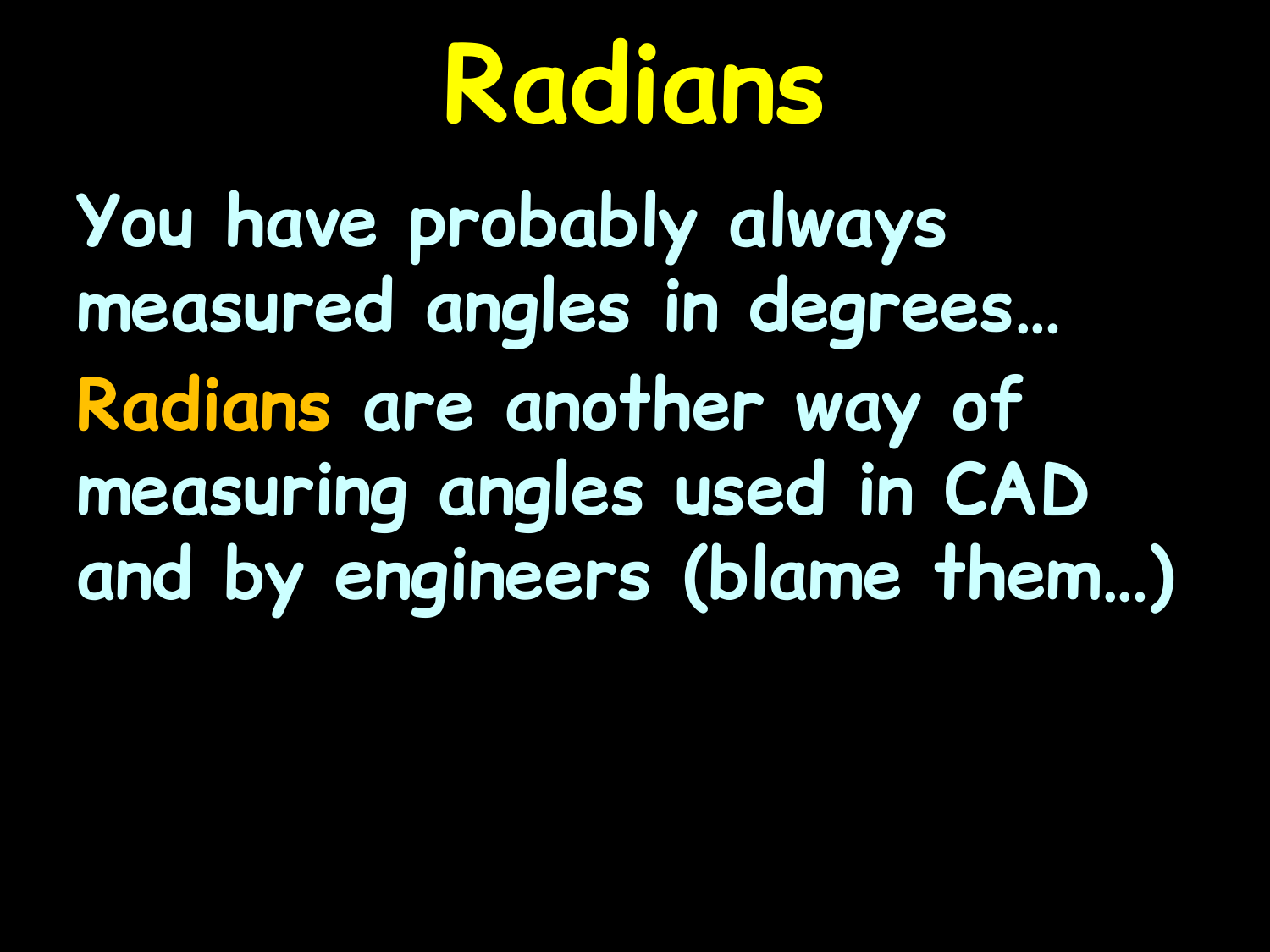

# Radians
You have probably always measured angles in degrees…
Radians are another way of measuring angles used in CAD and by engineers (blame them…)